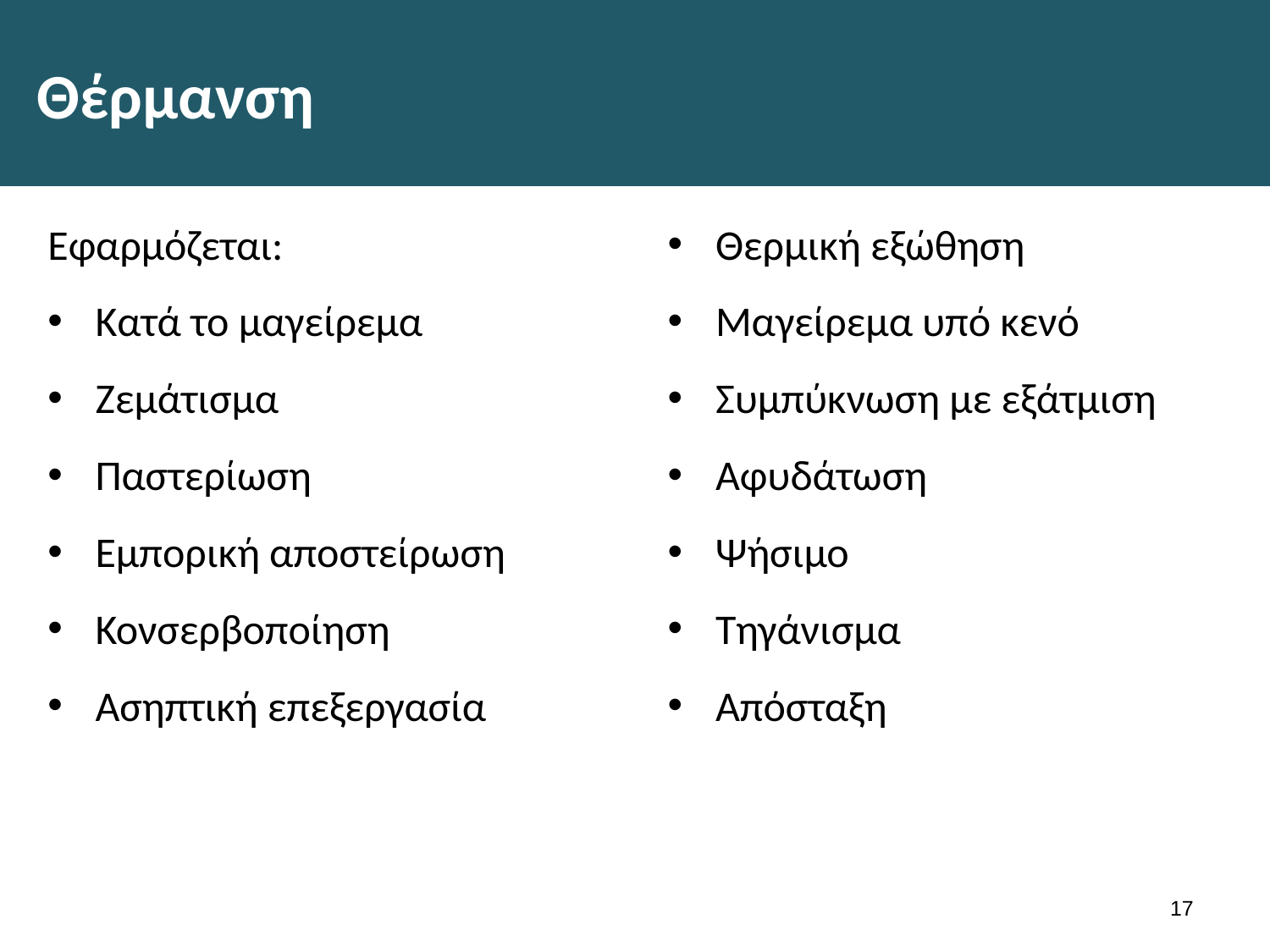

# Θέρμανση
Εφαρμόζεται:
Κατά το μαγείρεμα
Ζεμάτισμα
Παστερίωση
Εμπορική αποστείρωση
Κονσερβοποίηση
Ασηπτική επεξεργασία

Θερμική εξώθηση
Μαγείρεμα υπό κενό
Συμπύκνωση με εξάτμιση
Αφυδάτωση
Ψήσιμο
Τηγάνισμα
Απόσταξη

17